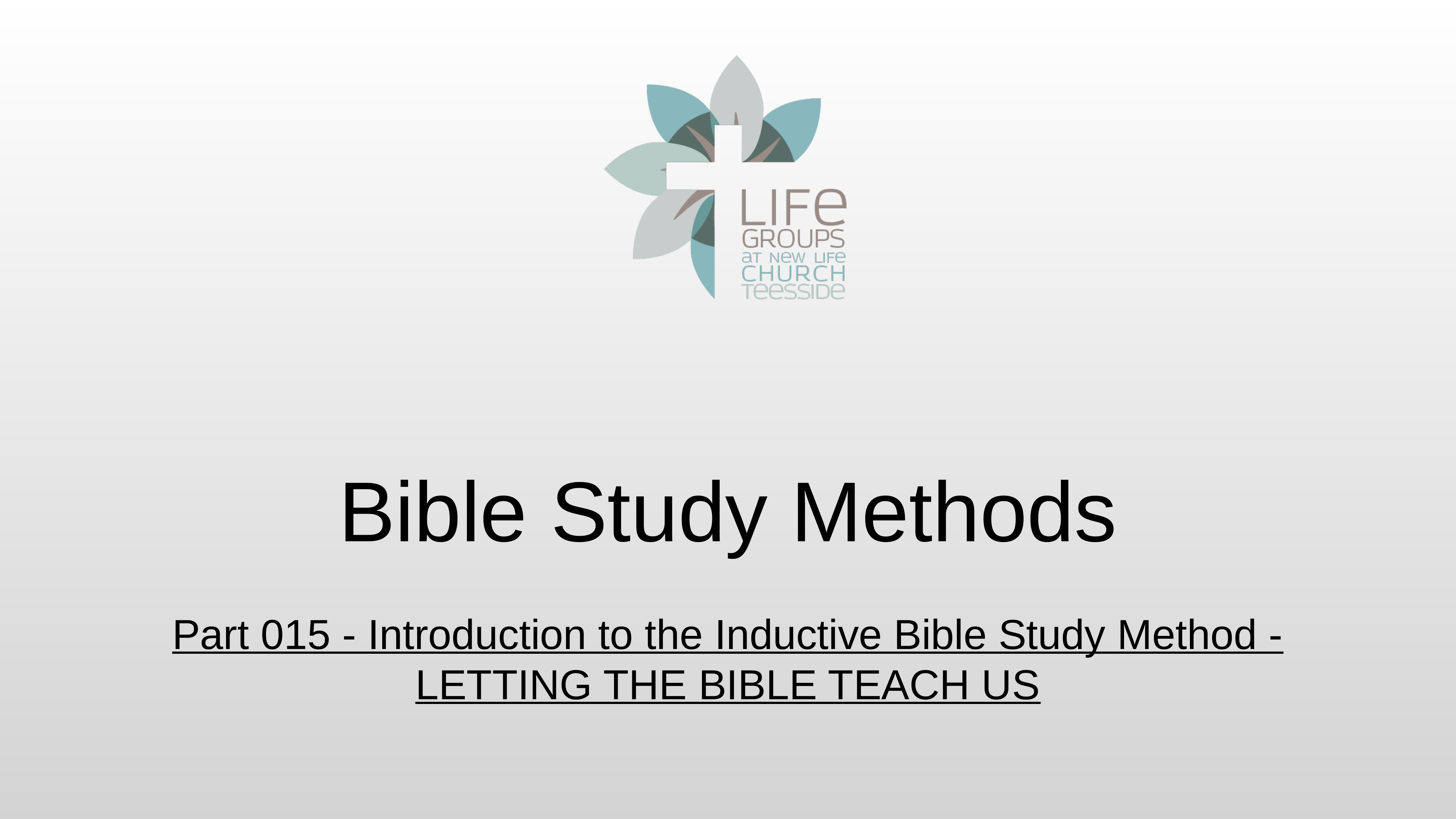

# Bible Study Methods
Part 015 - Introduction to the Inductive Bible Study Method - LETTING THE BIBLE TEACH US